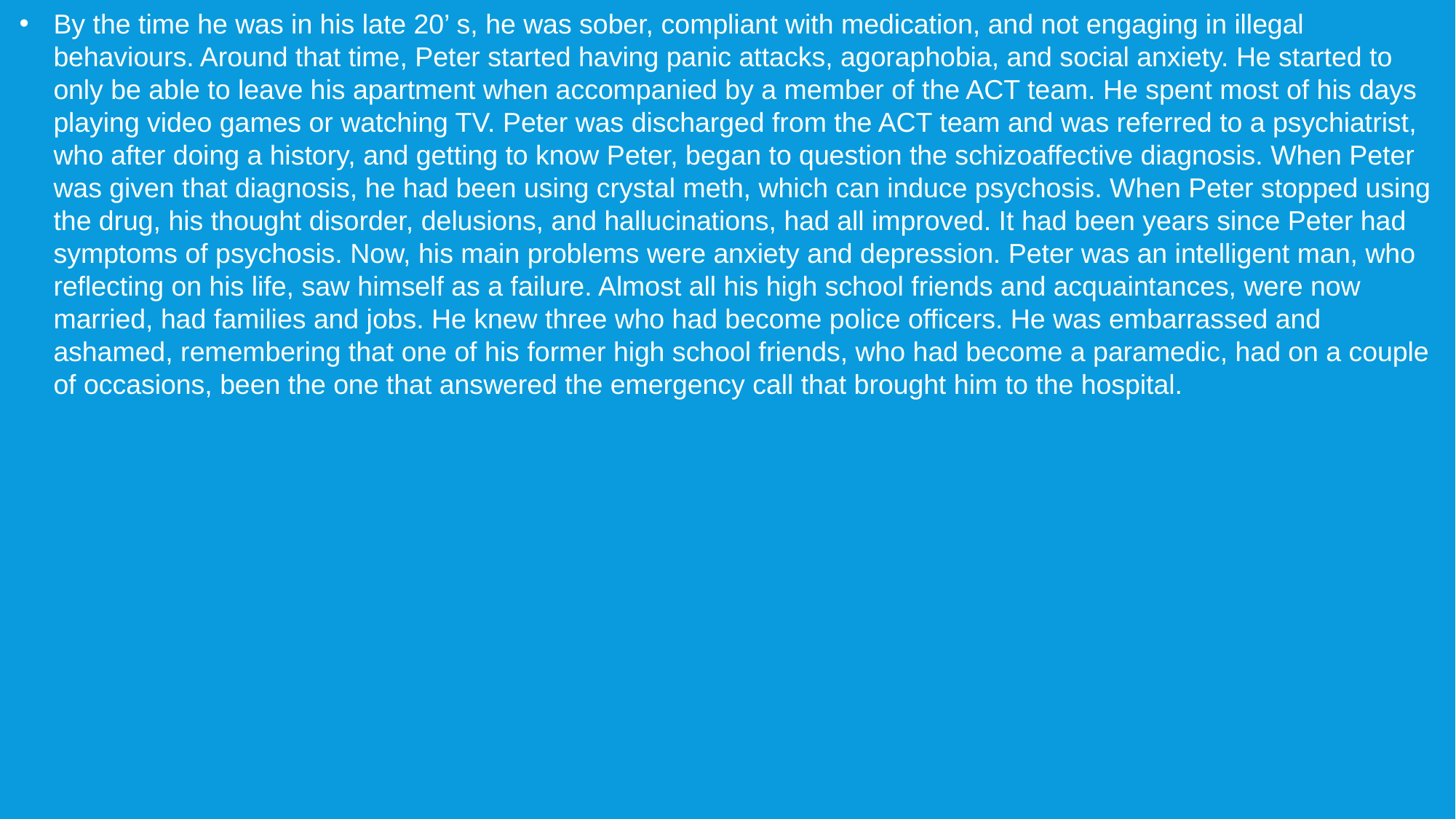

By the time he was in his late 20’ s, he was sober, compliant with medication, and not engaging in illegal behaviours. Around that time, Peter started having panic attacks, agoraphobia, and social anxiety. He started to only be able to leave his apartment when accompanied by a member of the ACT team. He spent most of his days playing video games or watching TV. Peter was discharged from the ACT team and was referred to a psychiatrist, who after doing a history, and getting to know Peter, began to question the schizoaffective diagnosis. When Peter was given that diagnosis, he had been using crystal meth, which can induce psychosis. When Peter stopped using the drug, his thought disorder, delusions, and hallucinations, had all improved. It had been years since Peter had symptoms of psychosis. Now, his main problems were anxiety and depression. Peter was an intelligent man, who reflecting on his life, saw himself as a failure. Almost all his high school friends and acquaintances, were now married, had families and jobs. He knew three who had become police officers. He was embarrassed and ashamed, remembering that one of his former high school friends, who had become a paramedic, had on a couple of occasions, been the one that answered the emergency call that brought him to the hospital.